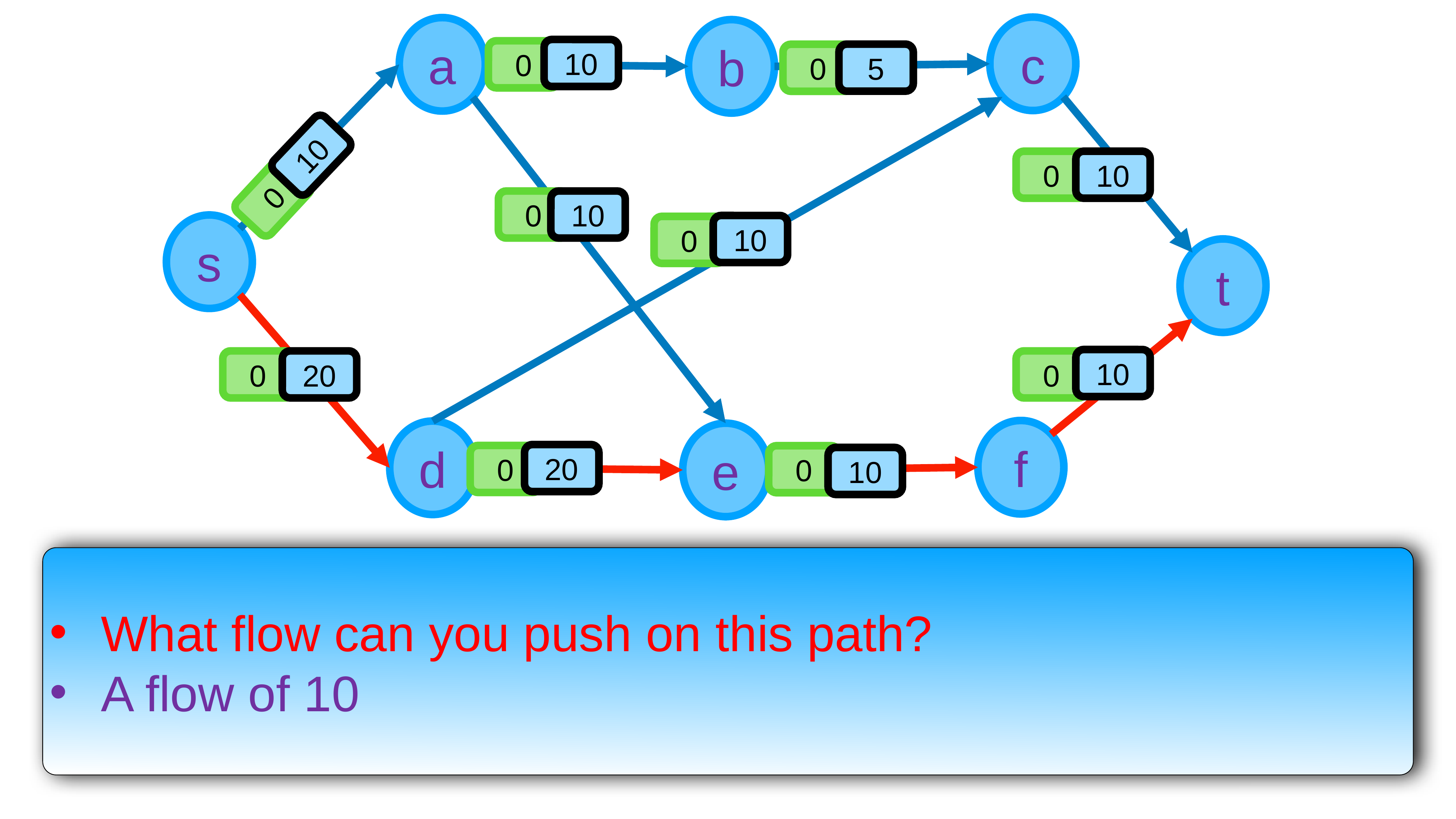

c
a
b
10
0
5
0
10
0
10
0
0
10
10
0
s
t
10
0
20
0
f
d
e
20
0
0
10
What flow can you push on this path?
A flow of 10